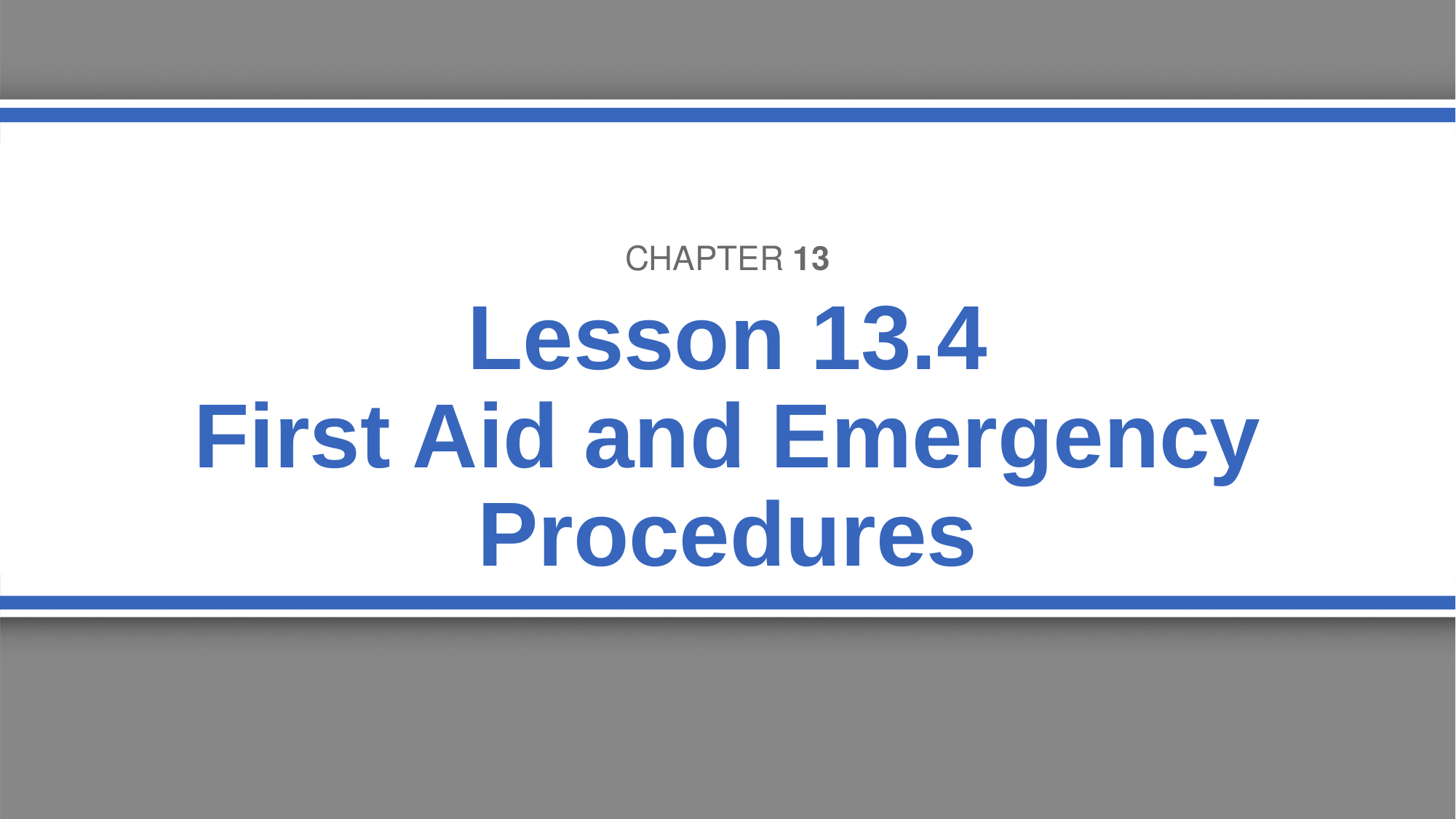

Chapter 13
# Lesson 13.4 First Aid and Emergency Procedures